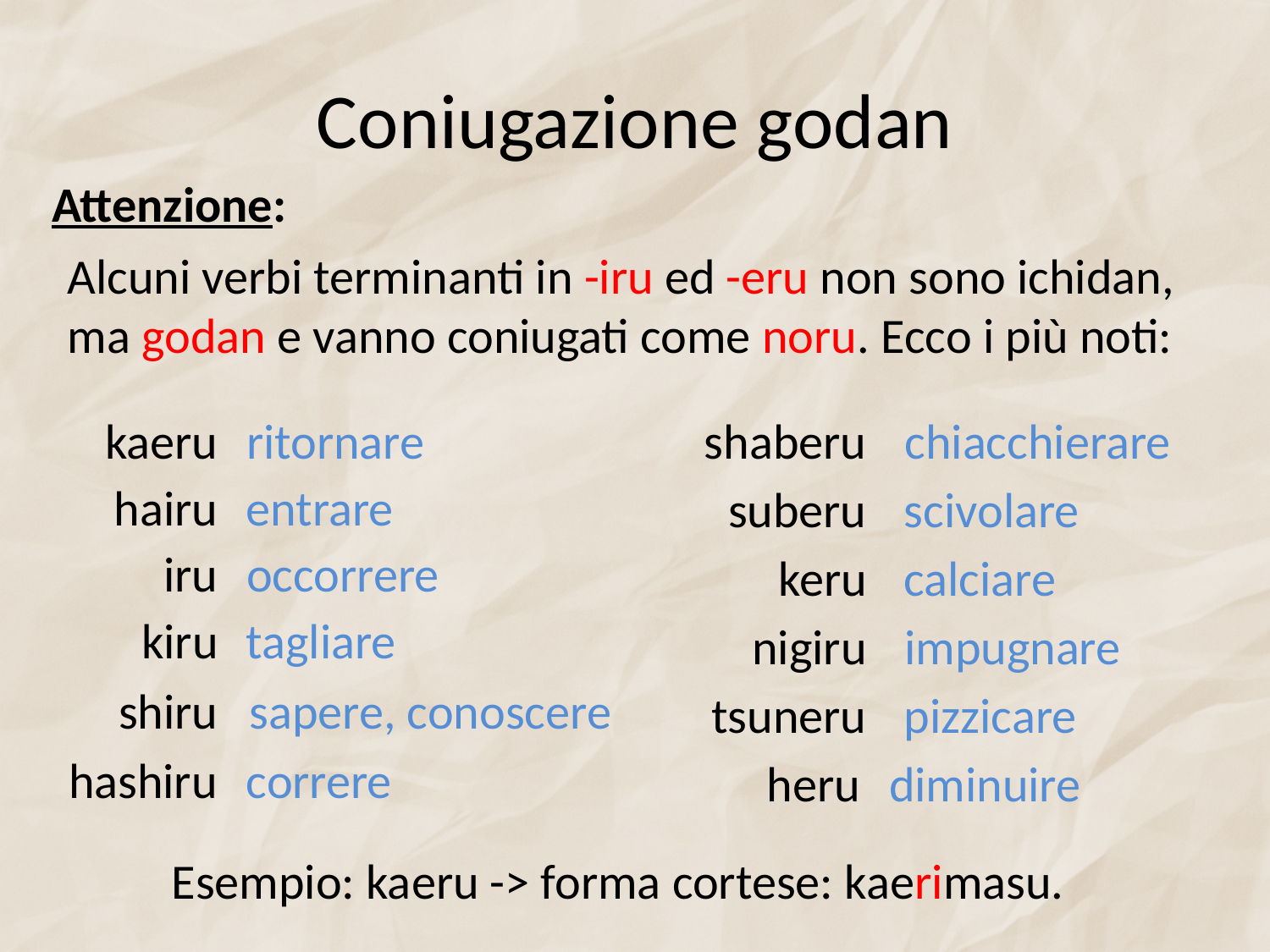

# Coniugazione godan
Attenzione:
Alcuni verbi terminanti in -iru ed -eru non sono ichidan, ma godan e vanno coniugati come noru. Ecco i più noti:
kaeru
ritornare
shaberu
chiacchierare
hairu
entrare
suberu
scivolare
iru
occorrere
keru
calciare
kiru
tagliare
nigiru
impugnare
shiru
sapere, conoscere
tsuneru
pizzicare
hashiru
correre
heru
diminuire
Esempio: kaeru -> forma cortese: kaerimasu.